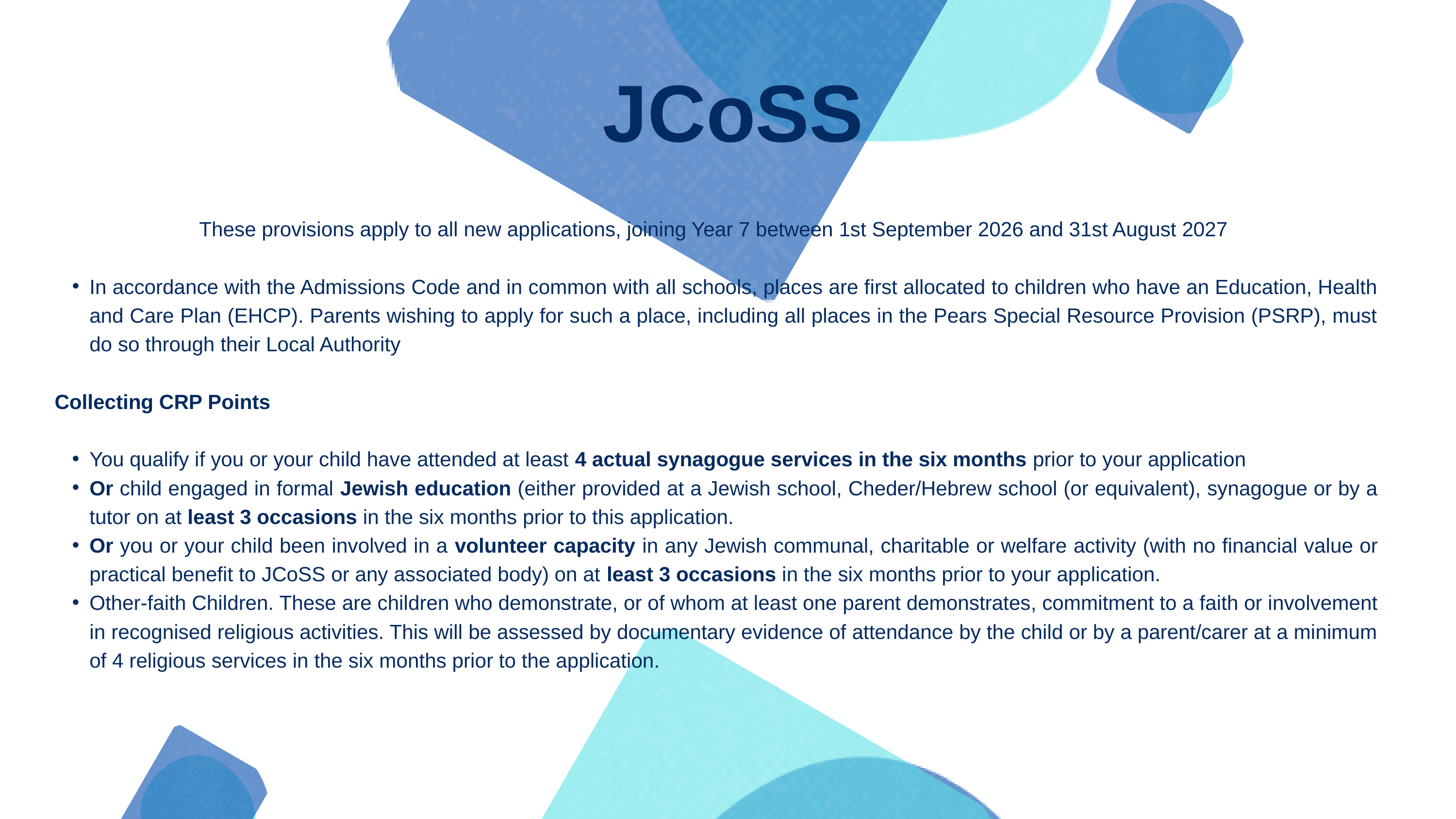

JCoSS

These provisions apply to all new applications, joining Year 7 between 1st September 2026 and 31st August 2027

In accordance with the Admissions Code and in common with all schools, places are first allocated to children who have an Education, Health and Care Plan (EHCP). Parents wishing to apply for such a place, including all places in the Pears Special Resource Provision (PSRP), must do so through their Local Authority

Collecting CRP Points

You qualify if you or your child have attended at least 4 actual synagogue services in the six months prior to your application
Or child engaged in formal Jewish education (either provided at a Jewish school, Cheder/Hebrew school (or equivalent), synagogue or by a tutor on at least 3 occasions in the six months prior to this application.
Or you or your child been involved in a volunteer capacity in any Jewish communal, charitable or welfare activity (with no financial value or practical benefit to JCoSS or any associated body) on at least 3 occasions in the six months prior to your application.
Other-faith Children. These are children who demonstrate, or of whom at least one parent demonstrates, commitment to a faith or involvement in recognised religious activities. This will be assessed by documentary evidence of attendance by the child or by a parent/carer at a minimum of 4 religious services in the six months prior to the application.